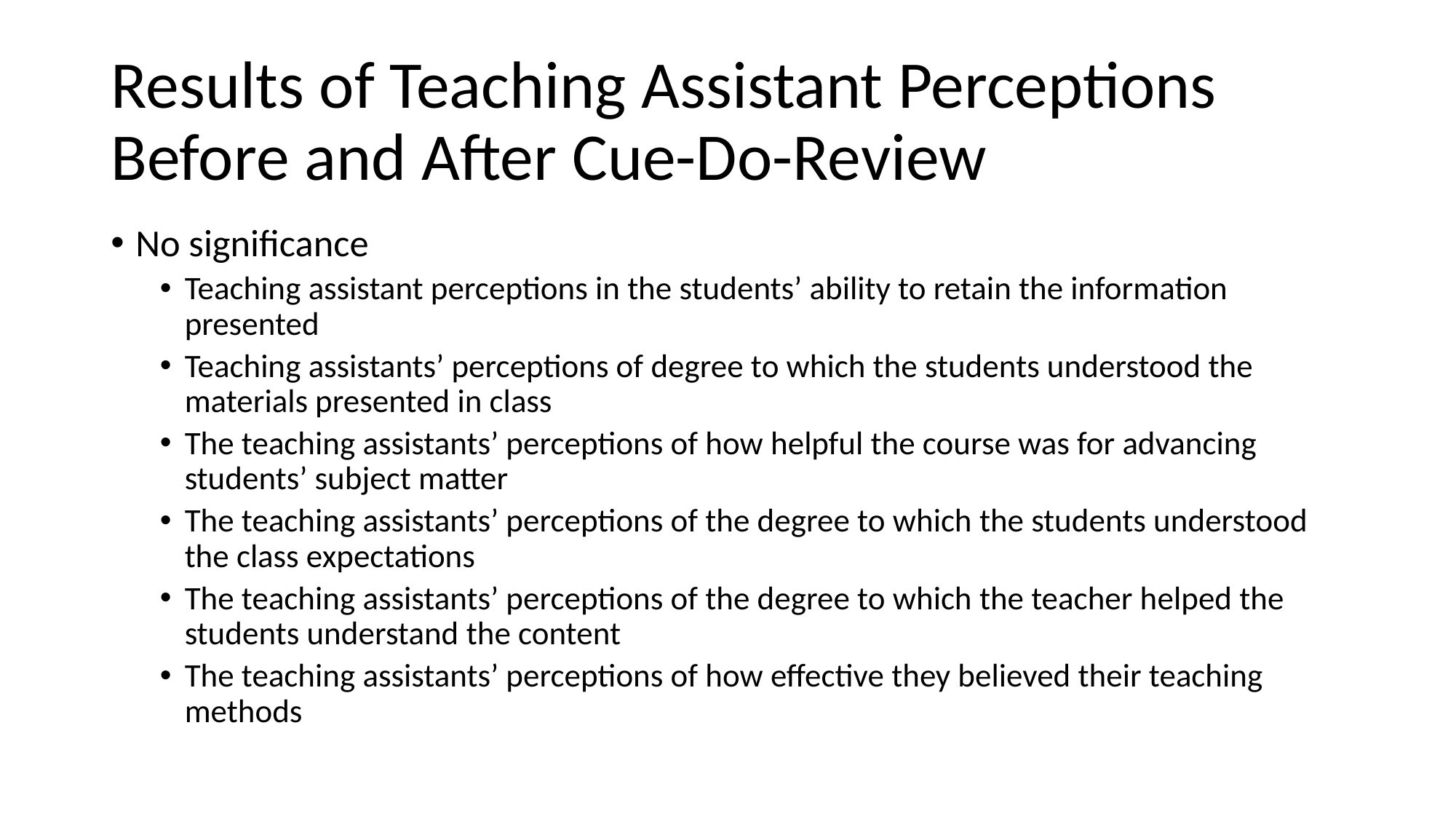

# Results of Teaching Assistant Perceptions Before and After Cue-Do-Review
No significance
Teaching assistant perceptions in the students’ ability to retain the information presented
Teaching assistants’ perceptions of degree to which the students understood the materials presented in class
The teaching assistants’ perceptions of how helpful the course was for advancing students’ subject matter
The teaching assistants’ perceptions of the degree to which the students understood the class expectations
The teaching assistants’ perceptions of the degree to which the teacher helped the students understand the content
The teaching assistants’ perceptions of how effective they believed their teaching methods